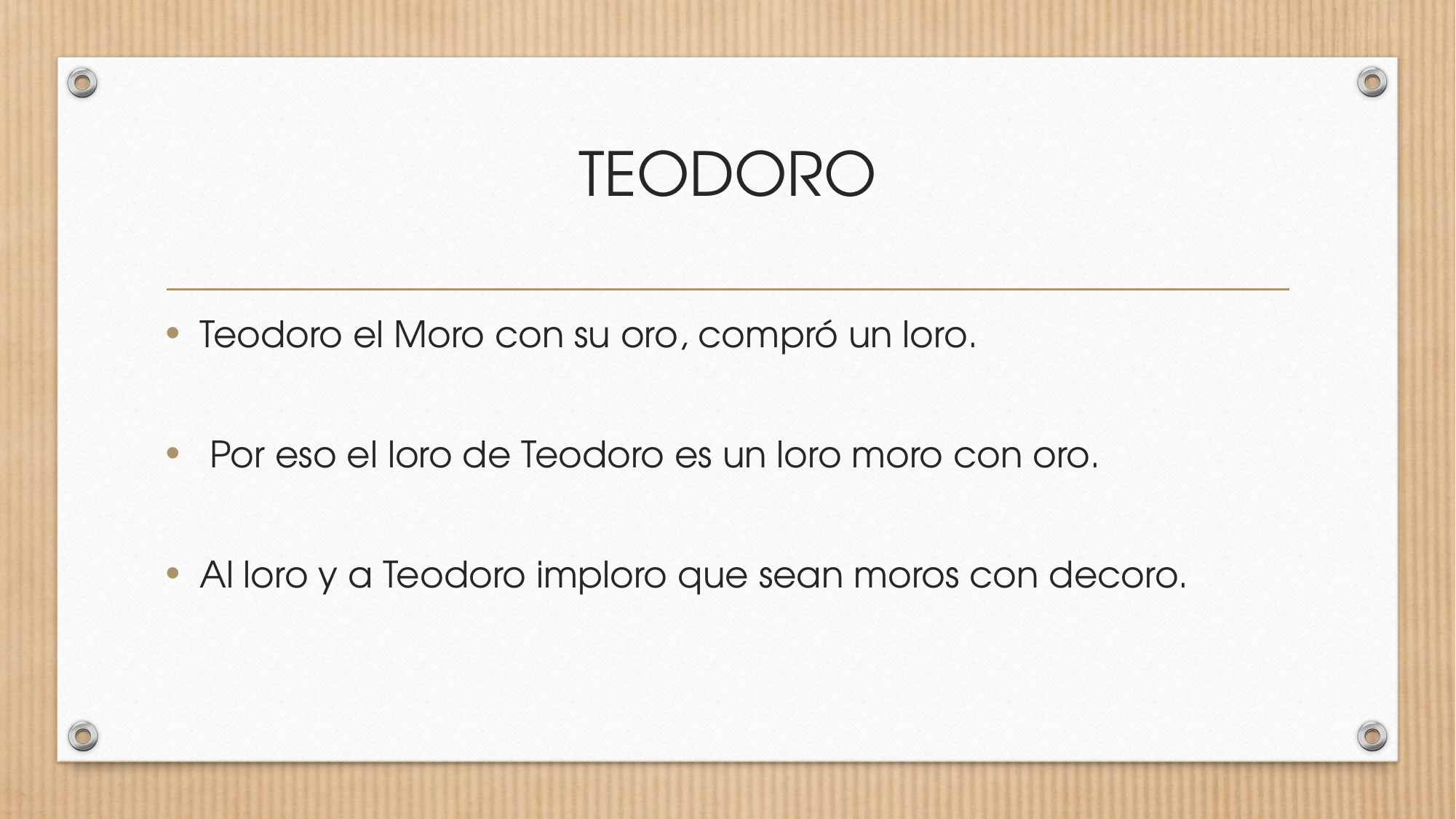

# TEODORO
Teodoro el Moro con su oro, compró un loro.

 Por eso el loro de Teodoro es un loro moro con oro.

Al loro y a Teodoro imploro que sean moros con decoro.